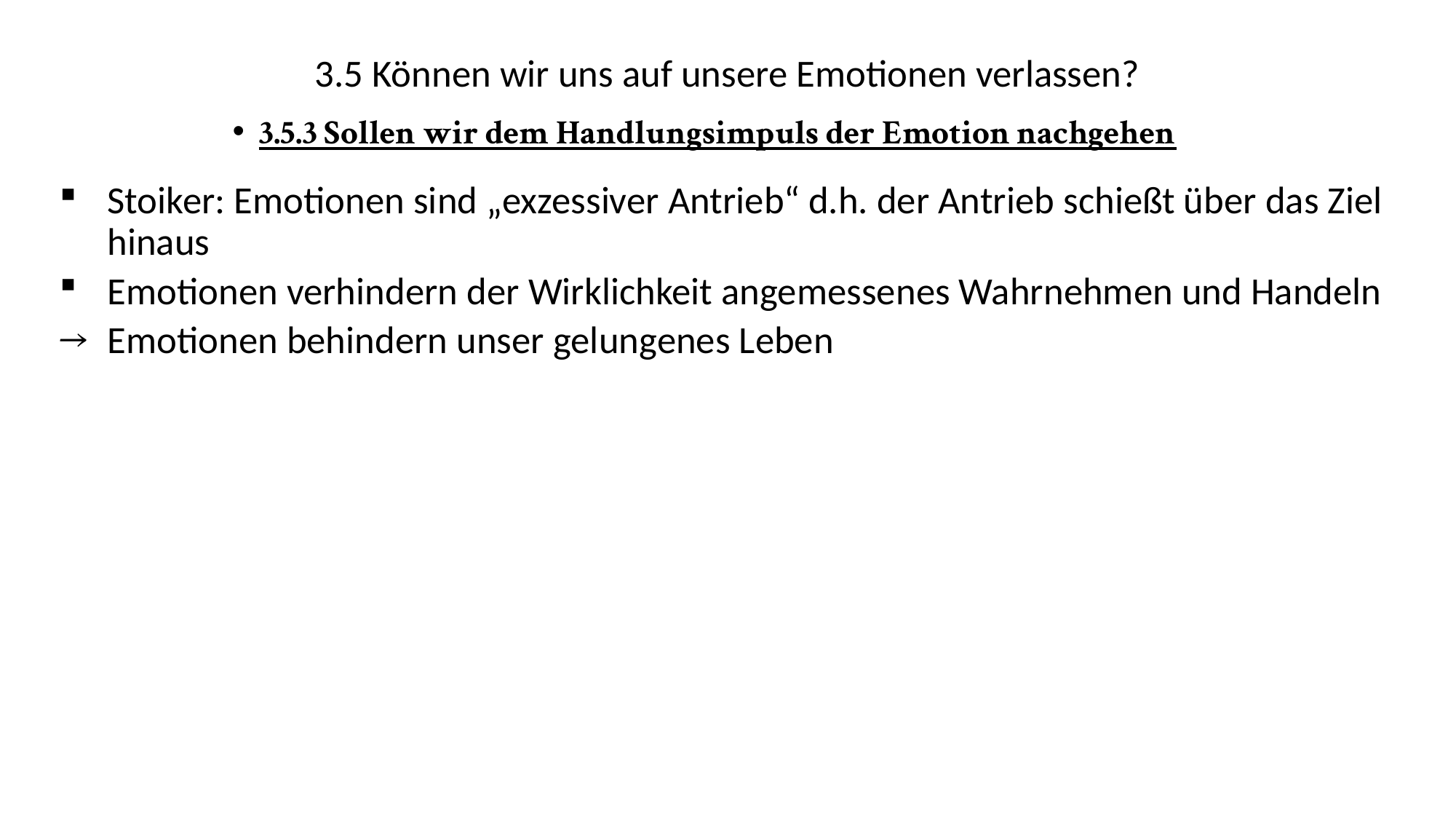

# 3.5 Können wir uns auf unsere Emotionen verlassen?
3.5.3 Sollen wir dem Handlungsimpuls der Emotion nachgehen
Stoiker: Emotionen sind „exzessiver Antrieb“ d.h. der Antrieb schießt über das Ziel hinaus
Emotionen verhindern der Wirklichkeit angemessenes Wahrnehmen und Handeln
Emotionen behindern unser gelungenes Leben